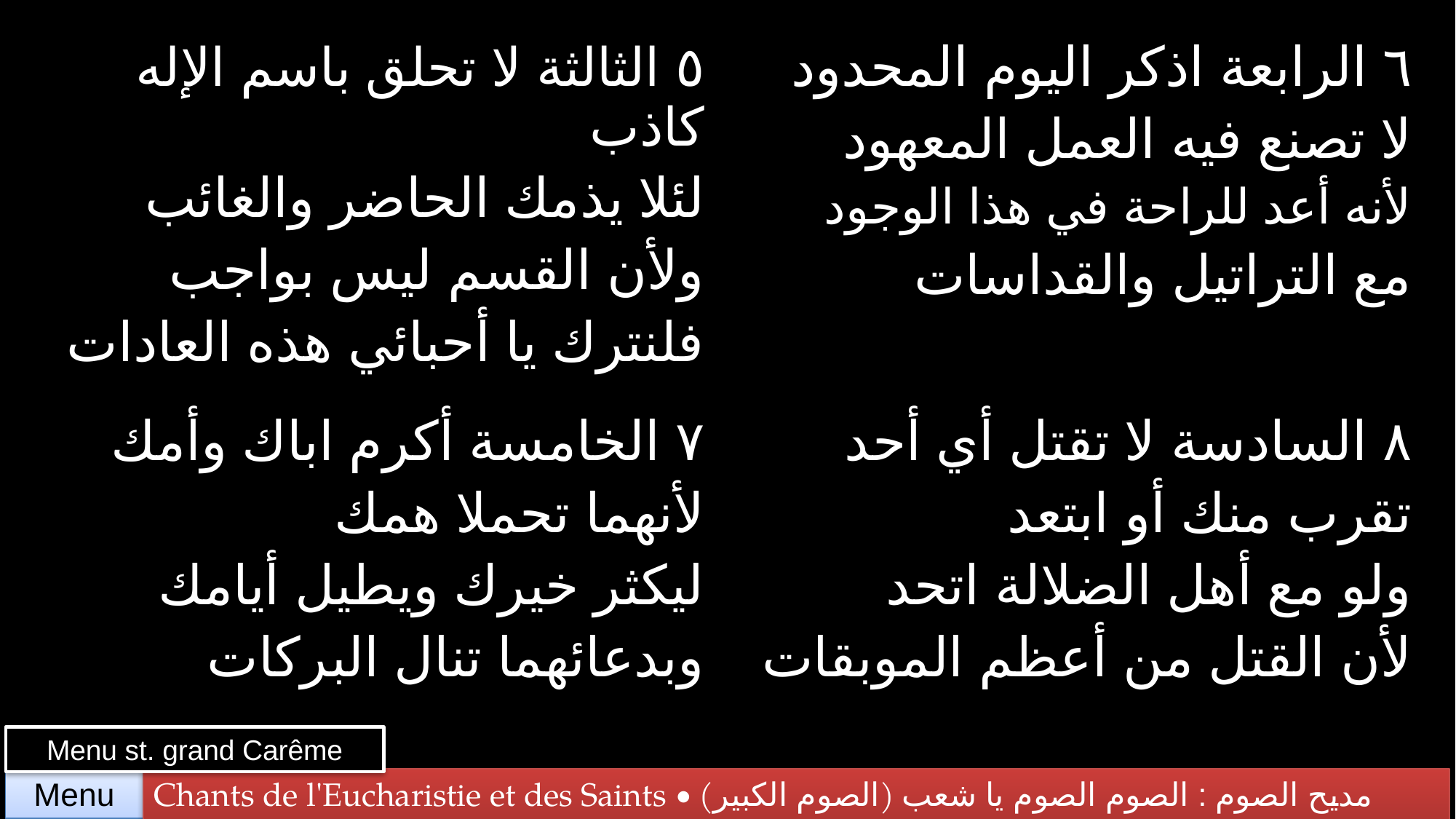

| ٥ الثالثة لا تحلق باسم الإله كاذب لئلا يذمك الحاضر والغائب ولأن القسم ليس بواجب فلنترك يا أحبائي هذه العادات | ٦ الرابعة اذكر اليوم المحدود لا تصنع فيه العمل المعهود لأنه أعد للراحة في هذا الوجود مع التراتيل والقداسات |
| --- | --- |
| ٧ الخامسة أكرم اباك وأمك لأنهما تحملا همك ليكثر خيرك ويطيل أيامك وبدعائهما تنال البركات | ٨ السادسة لا تقتل أي أحد تقرب منك أو ابتعد ولو مع أهل الضلالة اتحد لأن القتل من أعظم الموبقات |

Menu st. grand Carême
Chants de l'Eucharistie et des Saints • (الصوم الكبير) مديح الصوم : الصوم الصوم يا شعب يسوع
Menu